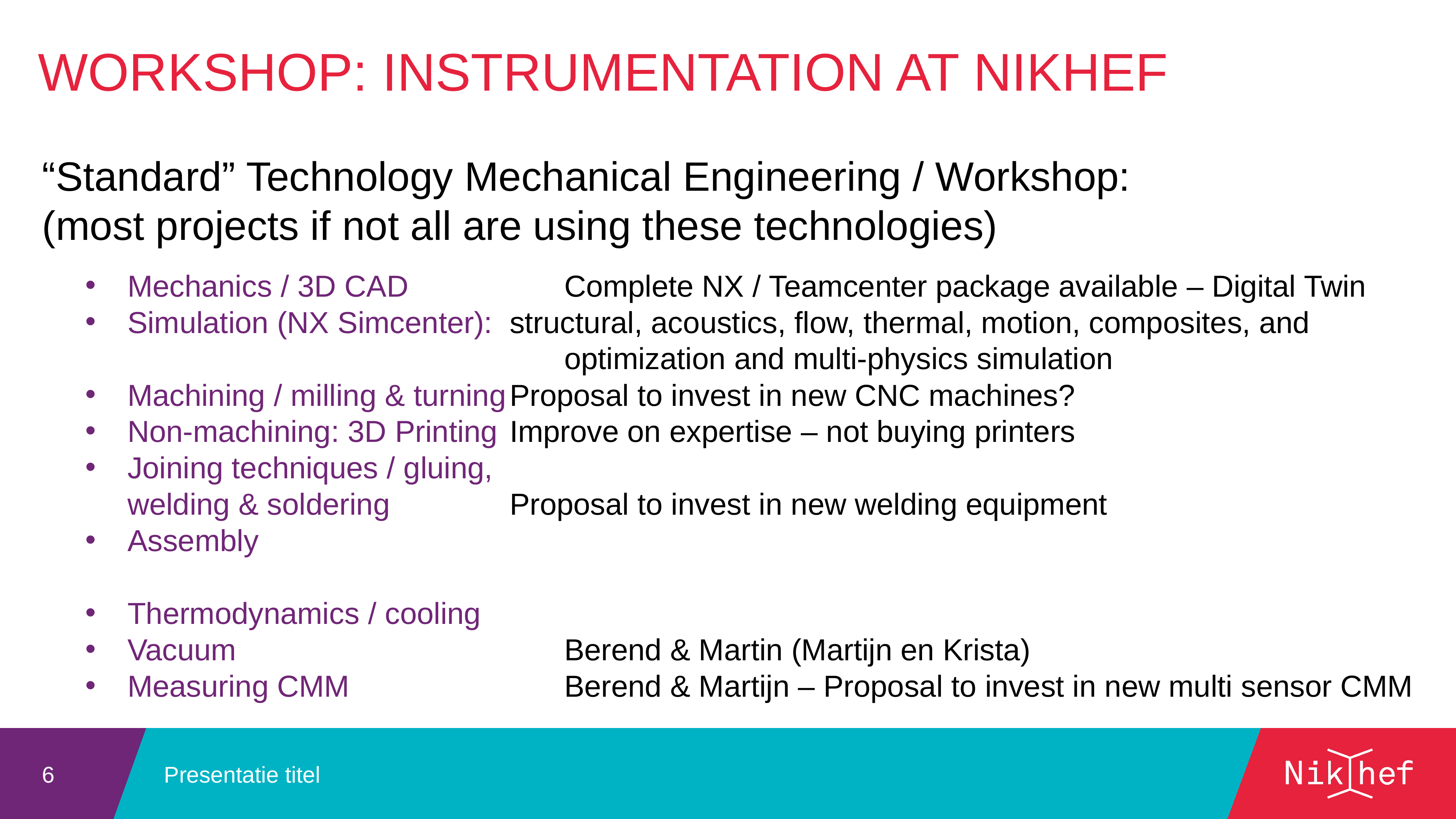

Workshop: Instrumentation at Nikhef
“Standard” Technology Mechanical Engineering / Workshop:
(most projects if not all are using these technologies)

Mechanics / 3D CAD			Complete NX / Teamcenter package available – Digital Twin
Simulation (NX Simcenter):	structural, acoustics, flow, thermal, motion, composites, and 											optimization and multi-physics simulation
Machining / milling & turning	Proposal to invest in new CNC machines?
Non-machining: 3D Printing	Improve on expertise – not buying printers
Joining techniques / gluing,
welding & soldering			Proposal to invest in new welding equipment
Assembly

Thermodynamics / cooling
Vacuum							Berend & Martin (Martijn en Krista)
Measuring CMM				Berend & Martijn – Proposal to invest in new multi sensor CMM

Presentatie titel
6